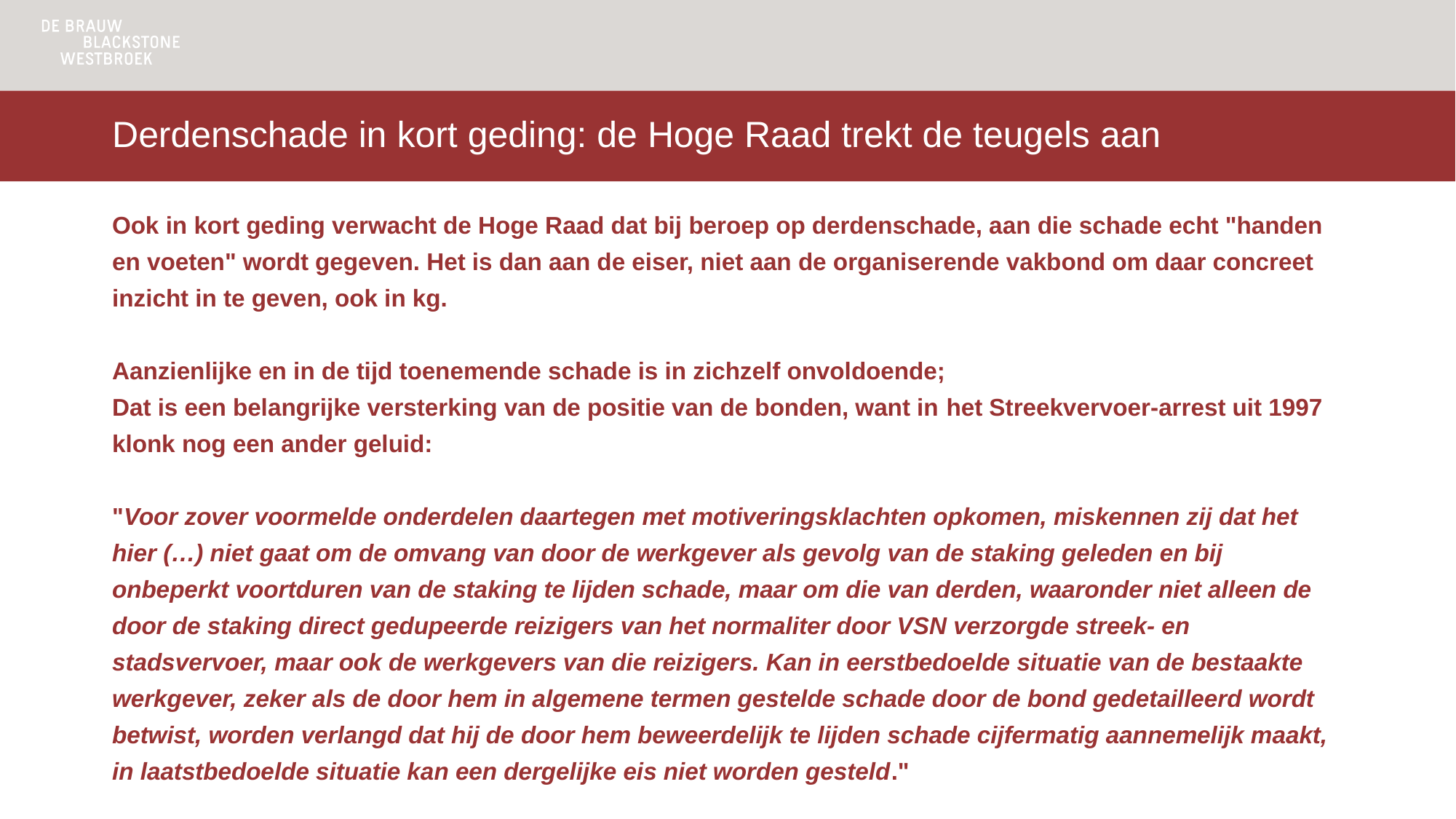

# Derdenschade in kort geding: de Hoge Raad trekt de teugels aan
Ook in kort geding verwacht de Hoge Raad dat bij beroep op derdenschade, aan die schade echt "handen en voeten" wordt gegeven. Het is dan aan de eiser, niet aan de organiserende vakbond om daar concreet inzicht in te geven, ook in kg.

Aanzienlijke en in de tijd toenemende schade is in zichzelf onvoldoende;
Dat is een belangrijke versterking van de positie van de bonden, want in het Streekvervoer-arrest uit 1997 klonk nog een ander geluid:

"Voor zover voormelde onderdelen daartegen met motiveringsklachten opkomen, miskennen zij dat het hier (…) niet gaat om de omvang van door de werkgever als gevolg van de staking geleden en bij onbeperkt voortduren van de staking te lijden schade, maar om die van derden, waaronder niet alleen de door de staking direct gedupeerde reizigers van het normaliter door VSN verzorgde streek- en stadsvervoer, maar ook de werkgevers van die reizigers. Kan in eerstbedoelde situatie van de bestaakte werkgever, zeker als de door hem in algemene termen gestelde schade door de bond gedetailleerd wordt betwist, worden verlangd dat hij de door hem beweerdelijk te lijden schade cijfermatig aannemelijk maakt, in laatstbedoelde situatie kan een dergelijke eis niet worden gesteld."